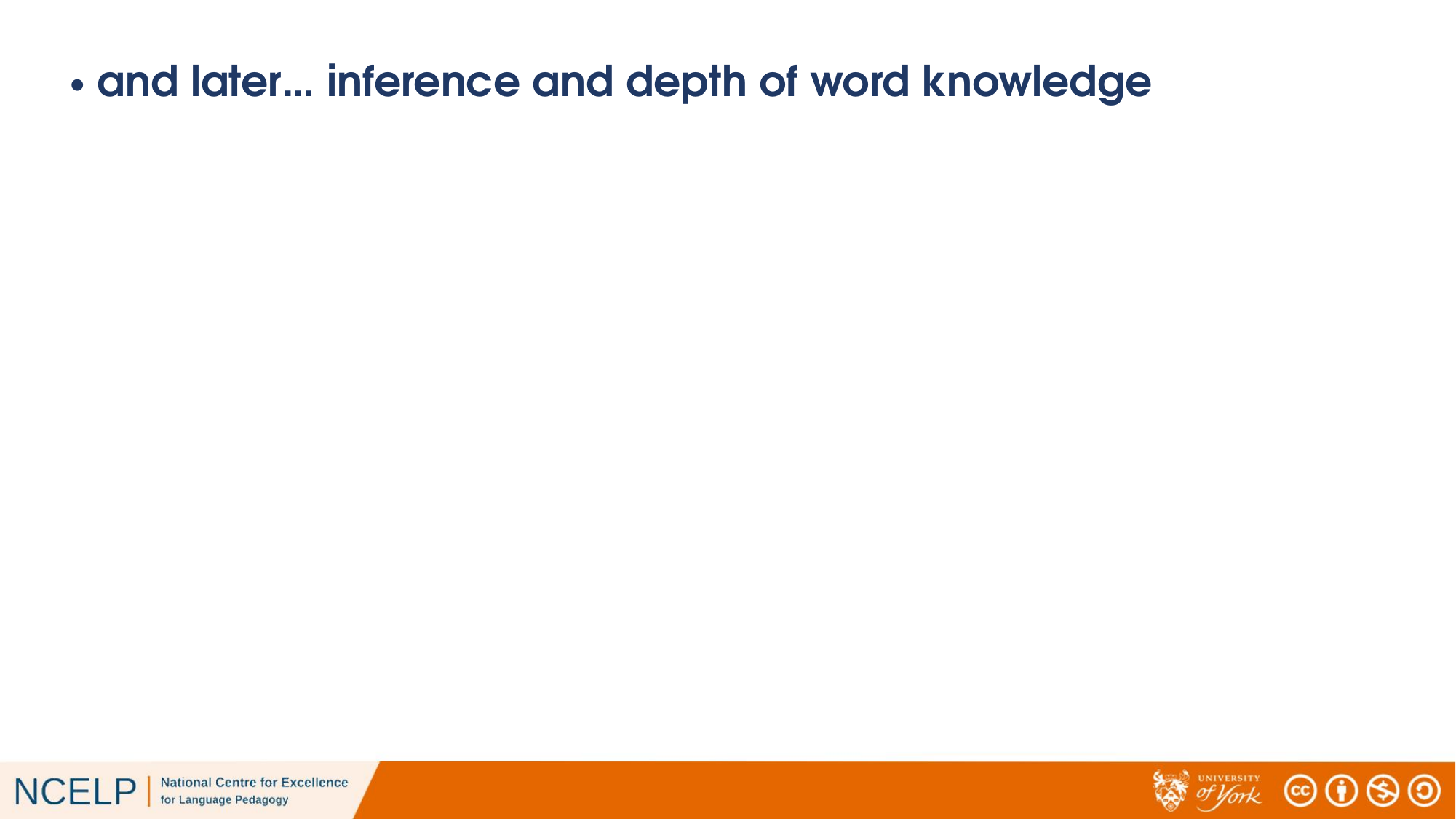

and later… inference and depth of word knowledge